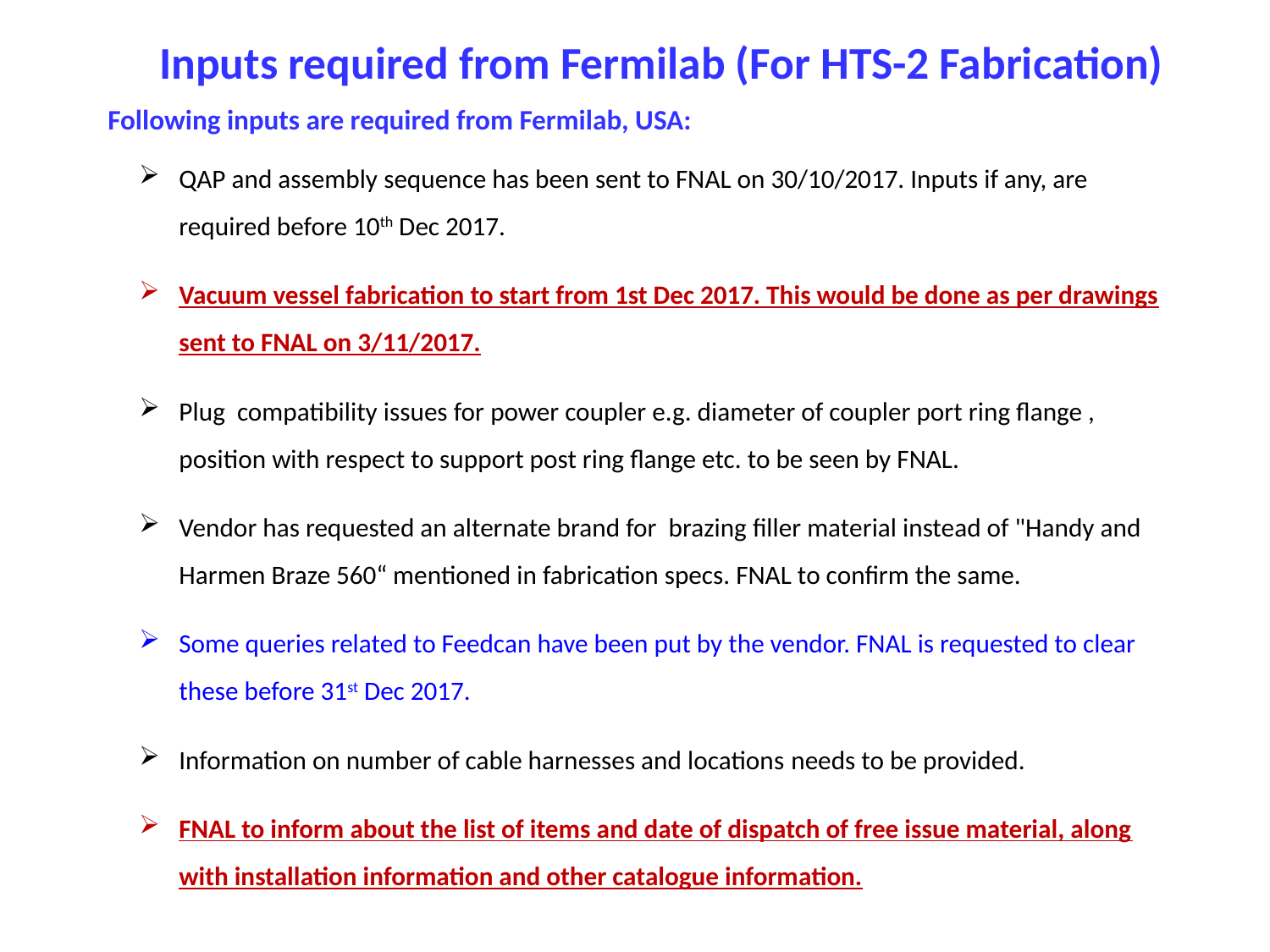

Inputs required from Fermilab (For HTS-2 Fabrication)
Following inputs are required from Fermilab, USA:
QAP and assembly sequence has been sent to FNAL on 30/10/2017. Inputs if any, are required before 10th Dec 2017.
Vacuum vessel fabrication to start from 1st Dec 2017. This would be done as per drawings sent to FNAL on 3/11/2017.
Plug  compatibility issues for power coupler e.g. diameter of coupler port ring flange , position with respect to support post ring flange etc. to be seen by FNAL.
Vendor has requested an alternate brand for  brazing filler material instead of "Handy and Harmen Braze 560“ mentioned in fabrication specs. FNAL to confirm the same.
Some queries related to Feedcan have been put by the vendor. FNAL is requested to clear these before 31st Dec 2017.
Information on number of cable harnesses and locations needs to be provided.
FNAL to inform about the list of items and date of dispatch of free issue material, along with installation information and other catalogue information.